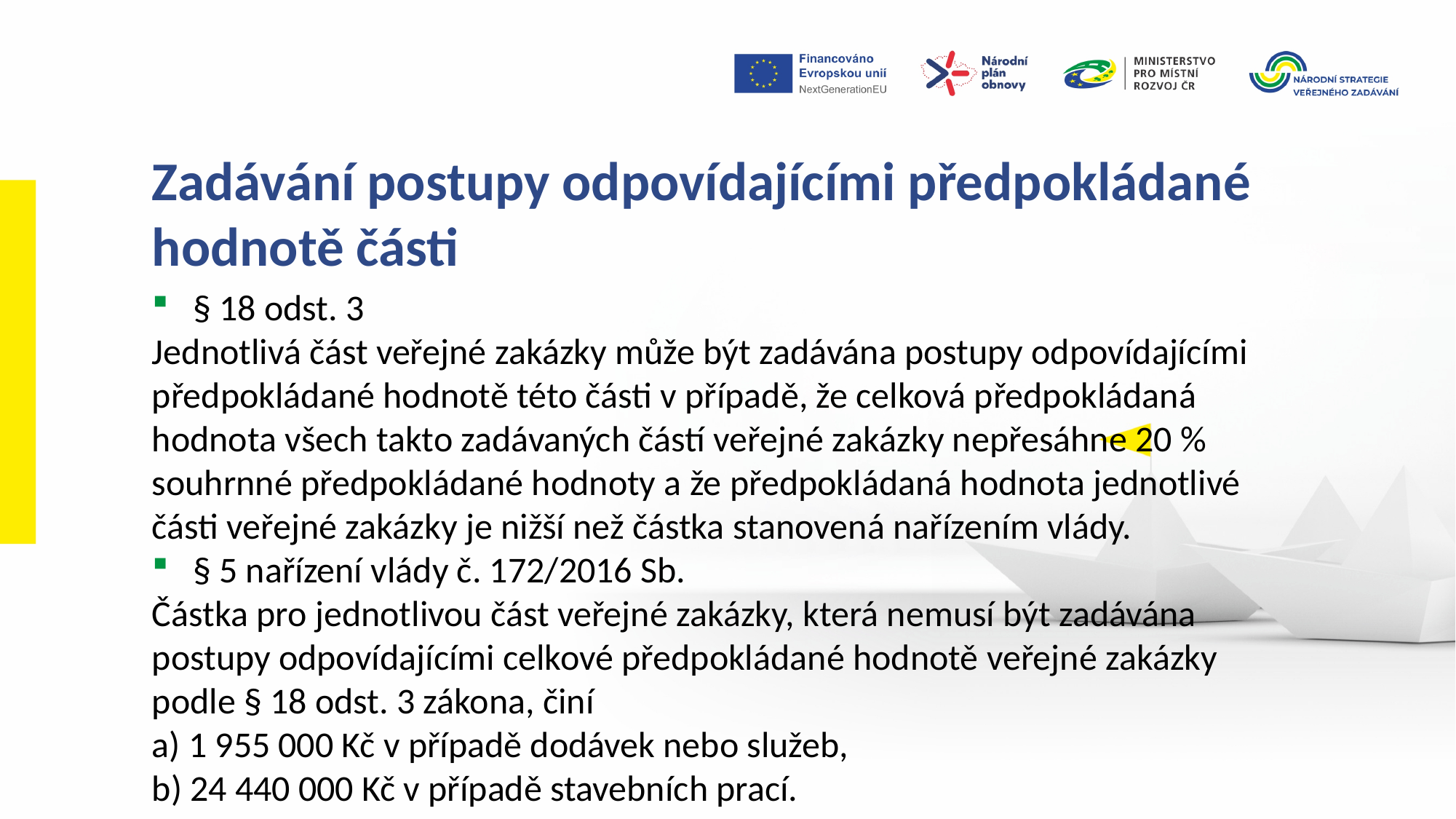

Zadávání postupy odpovídajícími předpokládané hodnotě části
§ 18 odst. 3
Jednotlivá část veřejné zakázky může být zadávána postupy odpovídajícími předpokládané hodnotě této části v případě, že celková předpokládaná hodnota všech takto zadávaných částí veřejné zakázky nepřesáhne 20 % souhrnné předpokládané hodnoty a že předpokládaná hodnota jednotlivé části veřejné zakázky je nižší než částka stanovená nařízením vlády.
§ 5 nařízení vlády č. 172/2016 Sb.
Částka pro jednotlivou část veřejné zakázky, která nemusí být zadávána postupy odpovídajícími celkové předpokládané hodnotě veřejné zakázky podle § 18 odst. 3 zákona, činí
a) 1 955 000 Kč v případě dodávek nebo služeb,
b) 24 440 000 Kč v případě stavebních prací.